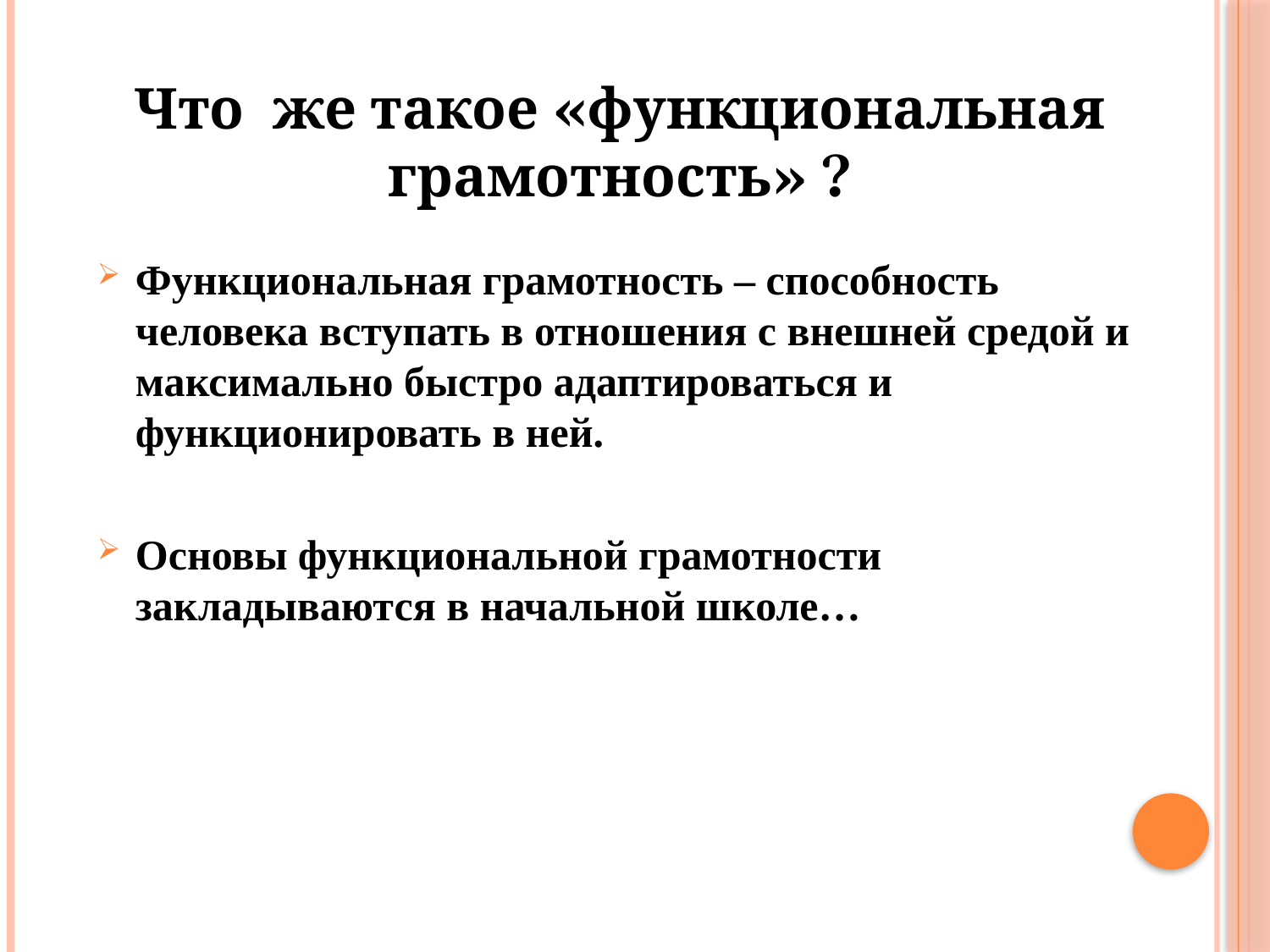

#
Что  же такое «функциональная грамотность» ?
Функциональная грамотность – способность человека вступать в отношения с внешней средой и максимально быстро адаптироваться и функционировать в ней.

Основы функциональной грамотности закладываются в начальной школе…